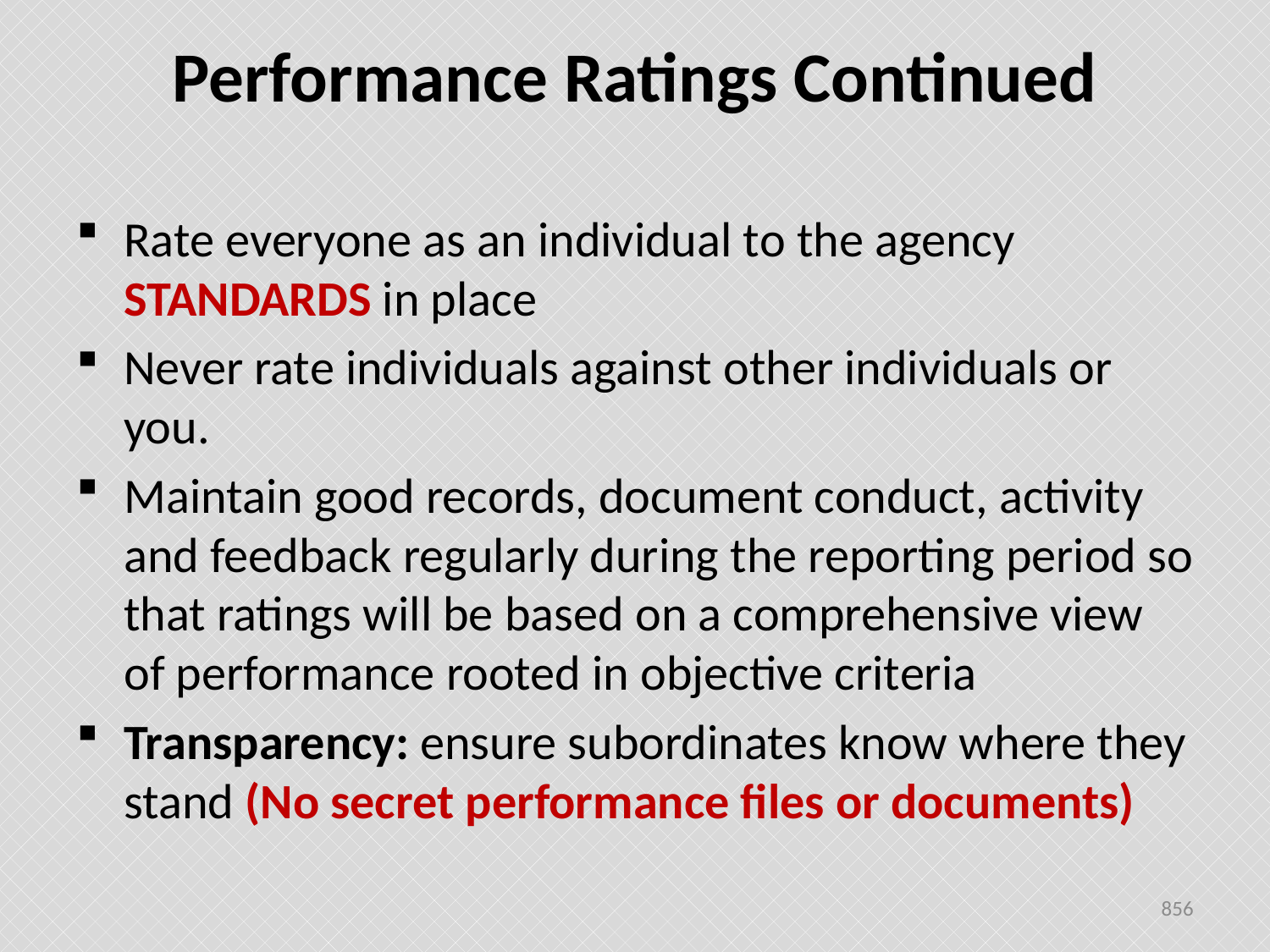

# Performance Ratings Continued
Rate everyone as an individual to the agency STANDARDS in place
Never rate individuals against other individuals or you.
Maintain good records, document conduct, activity and feedback regularly during the reporting period so that ratings will be based on a comprehensive view of performance rooted in objective criteria
Transparency: ensure subordinates know where they stand (No secret performance files or documents)
856